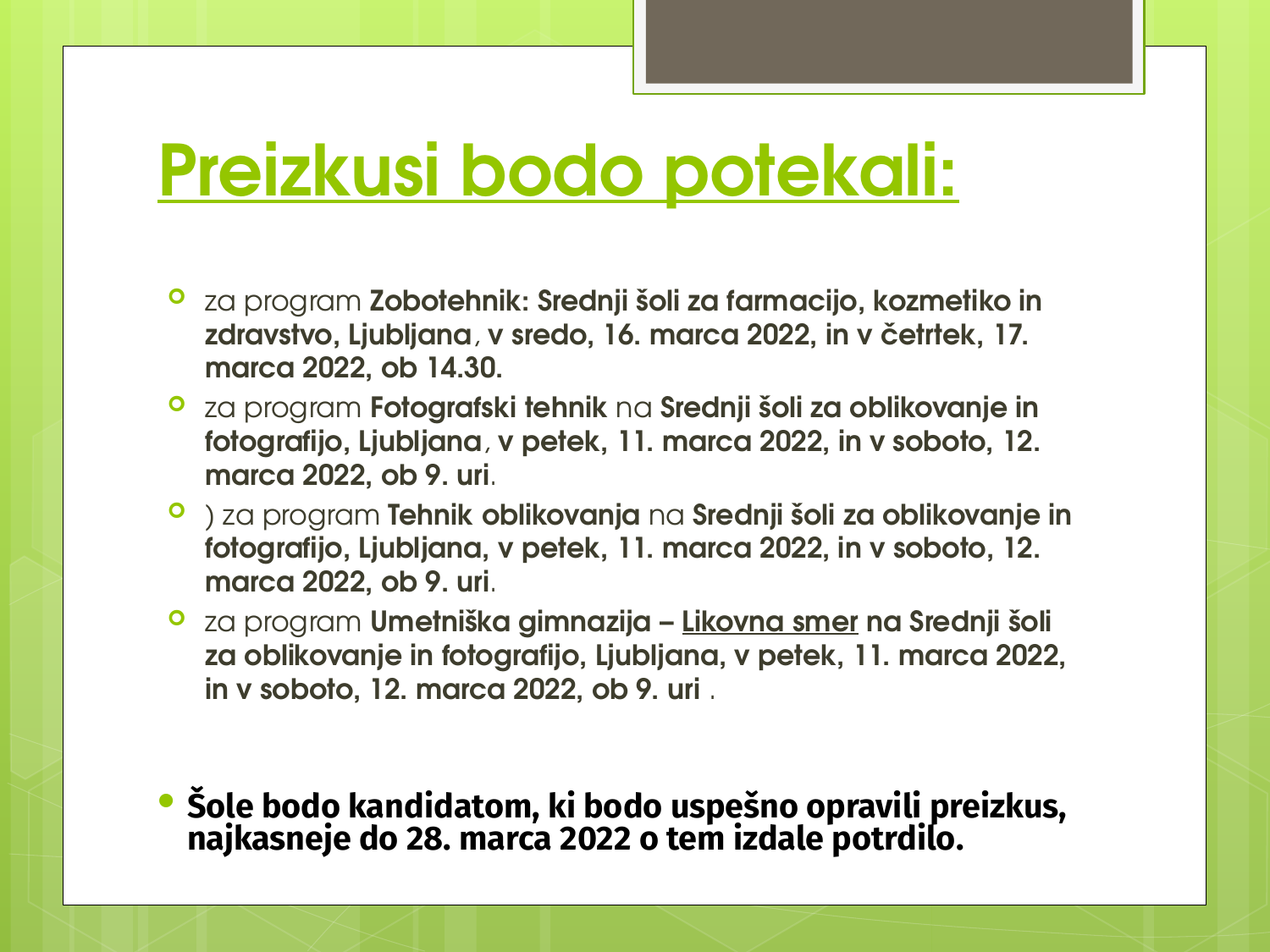

# Preizkusi bodo potekali:
za program Zobotehnik: Srednji šoli za farmacijo, kozmetiko in zdravstvo, Ljubljana, v sredo, 16. marca 2022, in v četrtek, 17. marca 2022, ob 14.30.
za program Fotografski tehnik na Srednji šoli za oblikovanje in fotografijo, Ljubljana, v petek, 11. marca 2022, in v soboto, 12. marca 2022, ob 9. uri.
) za program Tehnik oblikovanja na Srednji šoli za oblikovanje in fotografijo, Ljubljana, v petek, 11. marca 2022, in v soboto, 12. marca 2022, ob 9. uri.
za program Umetniška gimnazija – Likovna smer na Srednji šoli za oblikovanje in fotografijo, Ljubljana, v petek, 11. marca 2022, in v soboto, 12. marca 2022, ob 9. uri .

Šole bodo kandidatom, ki bodo uspešno opravili preizkus, najkasneje do 28. marca 2022 o tem izdale potrdilo.